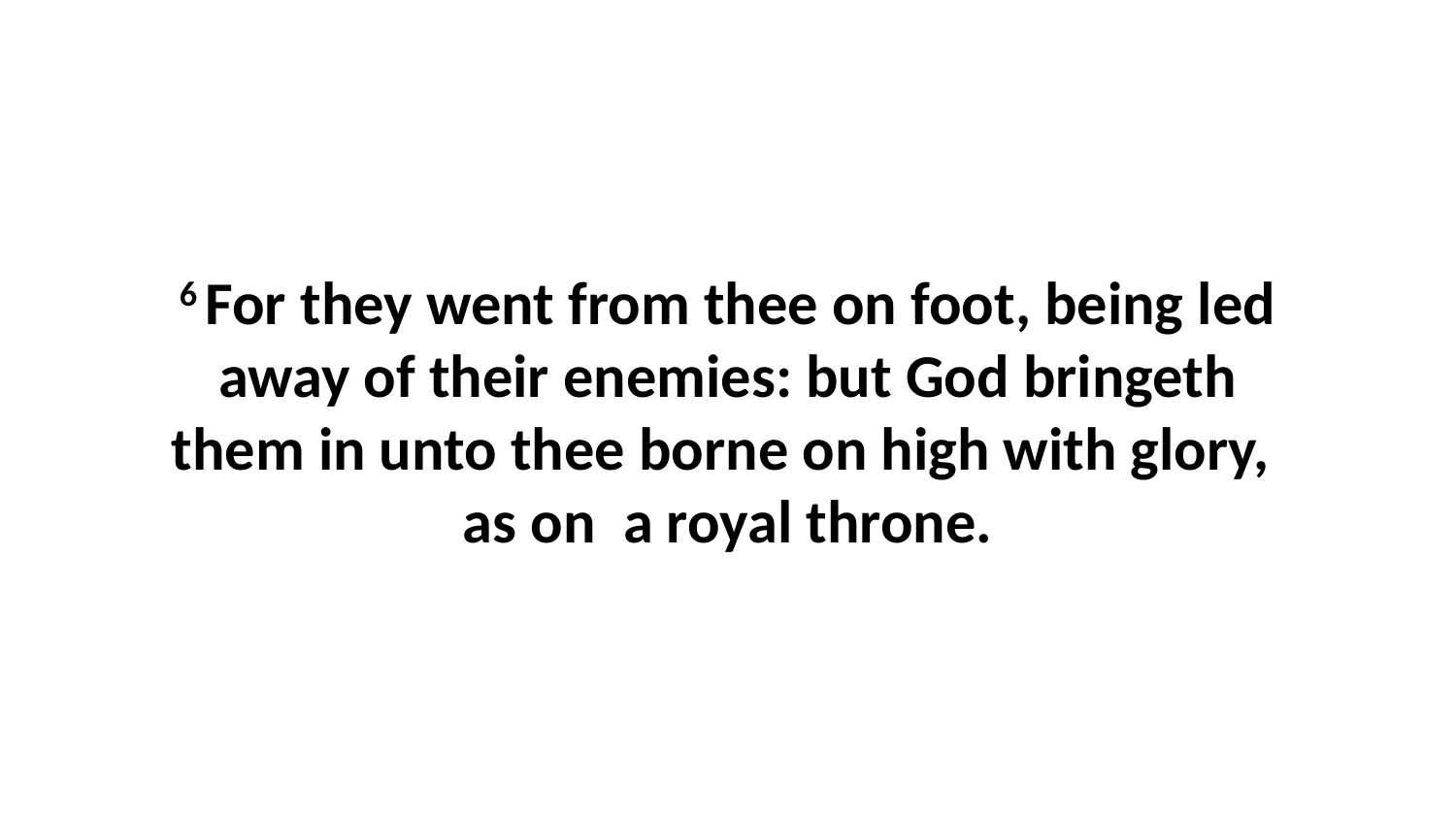

6 For they went from thee on foot, being led away of their enemies: but God bringeth them in unto thee borne on high with glory,  as on  a royal throne.